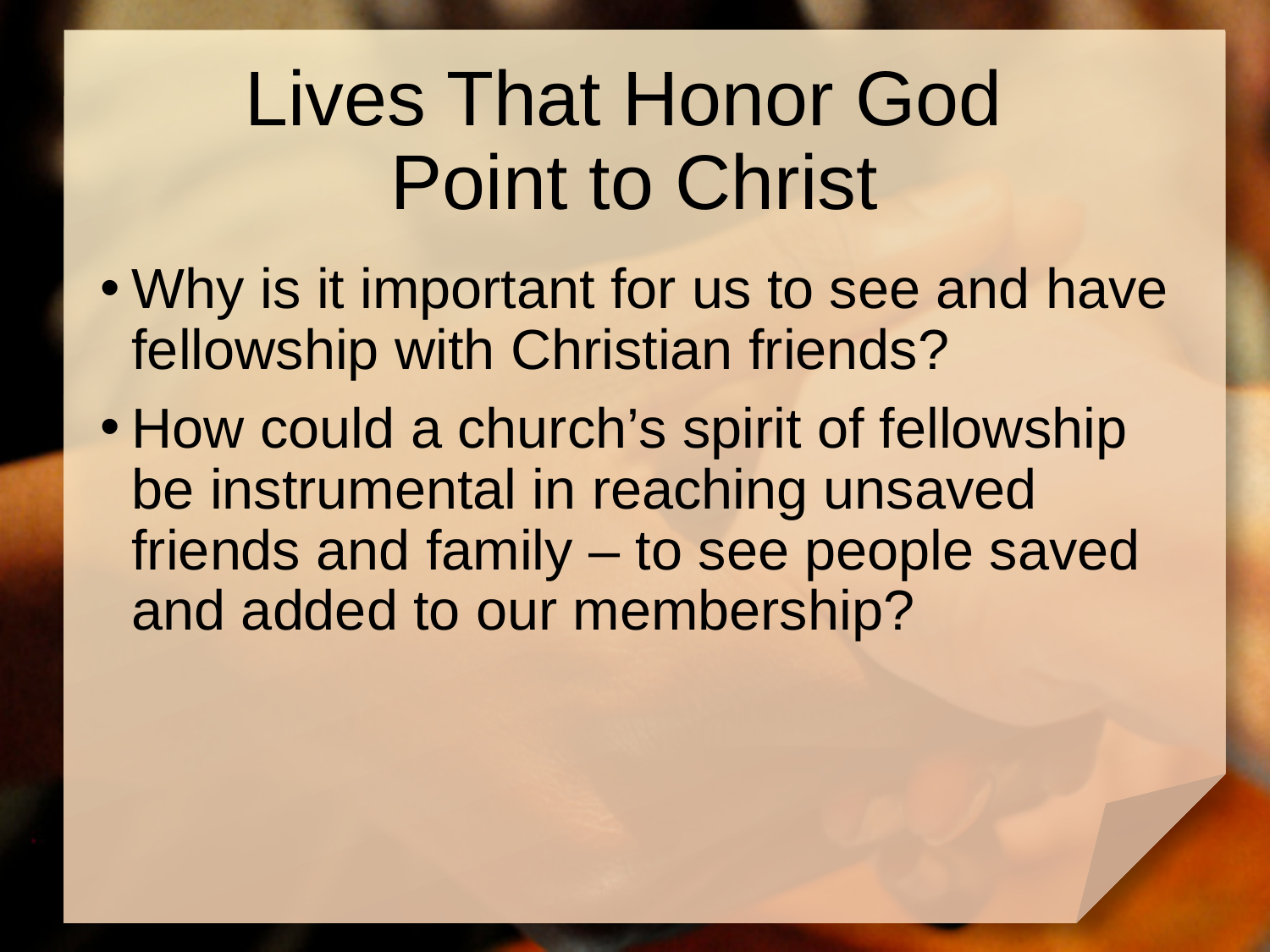

# Lives That Honor God Point to Christ
Why is it important for us to see and have fellowship with Christian friends?
How could a church’s spirit of fellowship be instrumental in reaching unsaved friends and family – to see people saved and added to our membership?